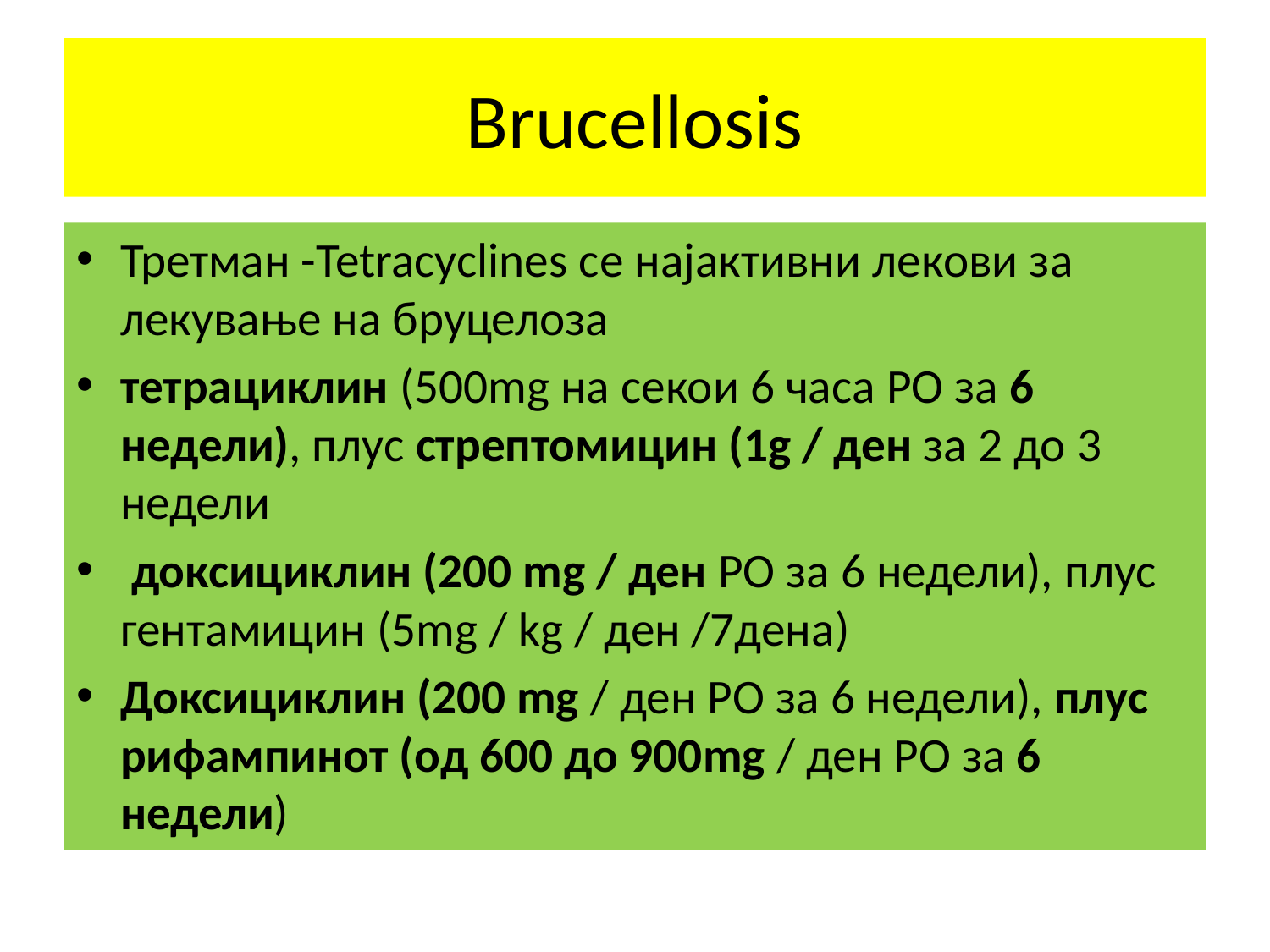

# Brucellosis
Третман -Tetracyclines се најактивни лекови за лекување на бруцелоза
тетрациклин (500mg на секои 6 часа PO за 6 недели), плус стрептомицин (1g / ден за 2 до 3 недели
 доксициклин (200 mg / ден PO за 6 недели), плус гентамицин (5mg / kg / ден /7дена)
Доксициклин (200 mg / ден PO за 6 недели), плус рифампинот (од 600 до 900mg / ден PO за 6 недели)